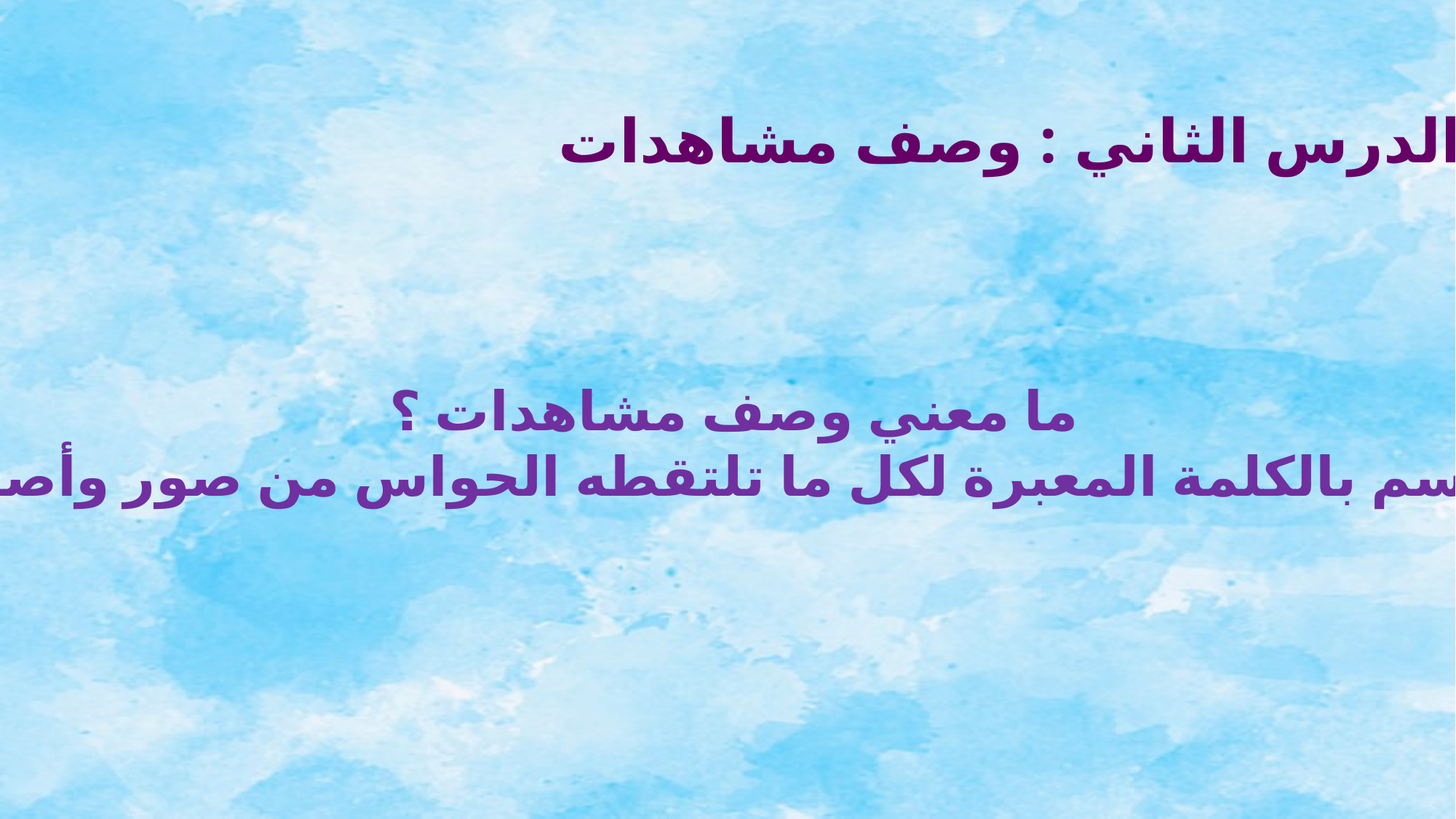

الدرس الثاني : وصف مشاهدات
ما معني وصف مشاهدات ؟
هو رسم بالكلمة المعبرة لكل ما تلتقطه الحواس من صور وأصوات.